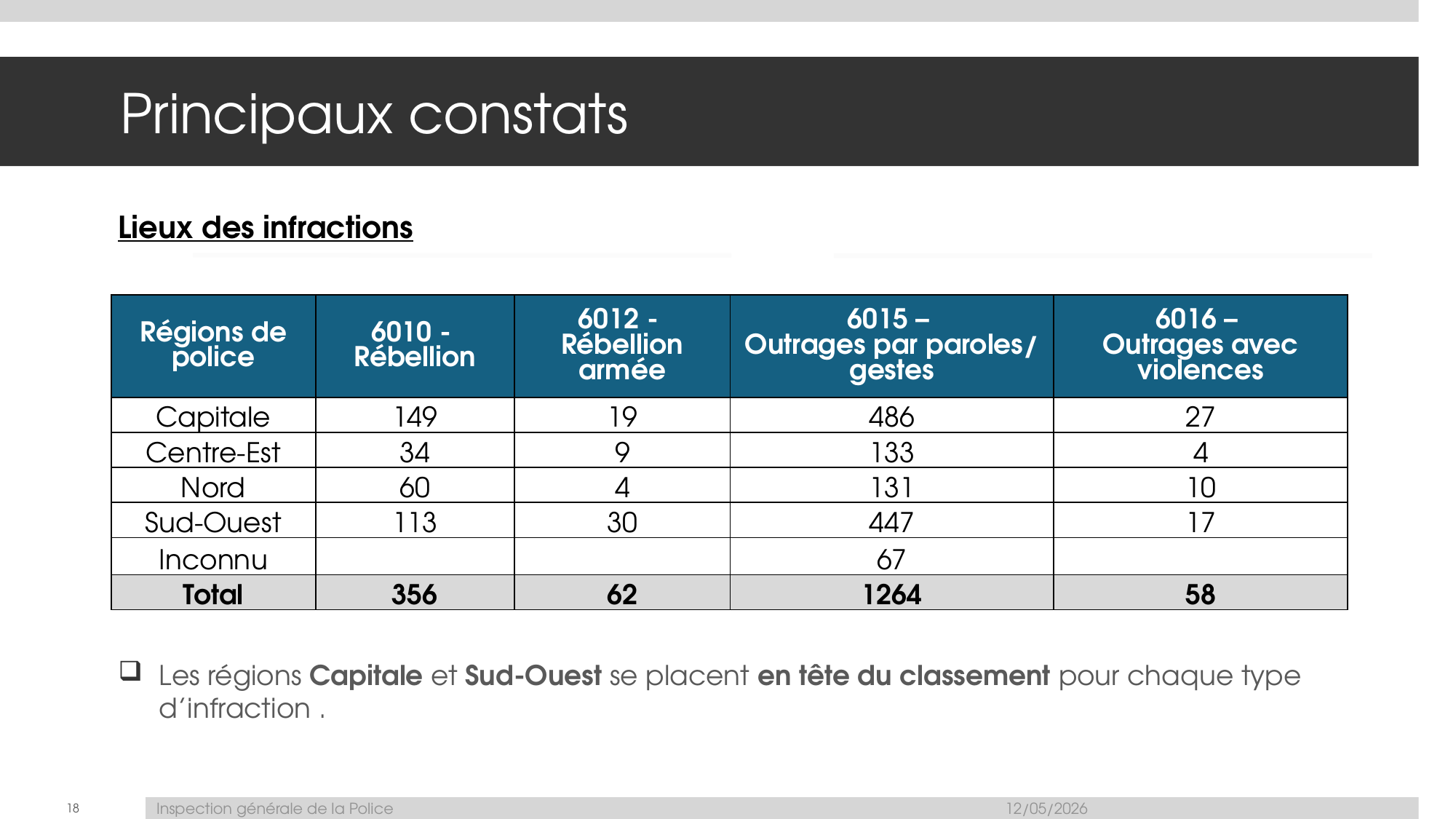

# Principaux constats
Lieux des infractions
| Régions de police | 6010 - Rébellion | 6012 - Rébellion armée | 6015 – Outrages par paroles/ gestes | 6016 – Outrages avec violences |
| --- | --- | --- | --- | --- |
| Capitale | 149 | 19 | 486 | 27 |
| Centre-Est | 34 | 9 | 133 | 4 |
| Nord | 60 | 4 | 131 | 10 |
| Sud-Ouest | 113 | 30 | 447 | 17 |
| Inconnu |  |  | 67 |  |
| Total | 356 | 62 | 1264 | 58 |
Les régions Capitale et Sud-Ouest se placent en tête du classement pour chaque type d’infraction .
18
Inspection générale de la Police	12/05/2026